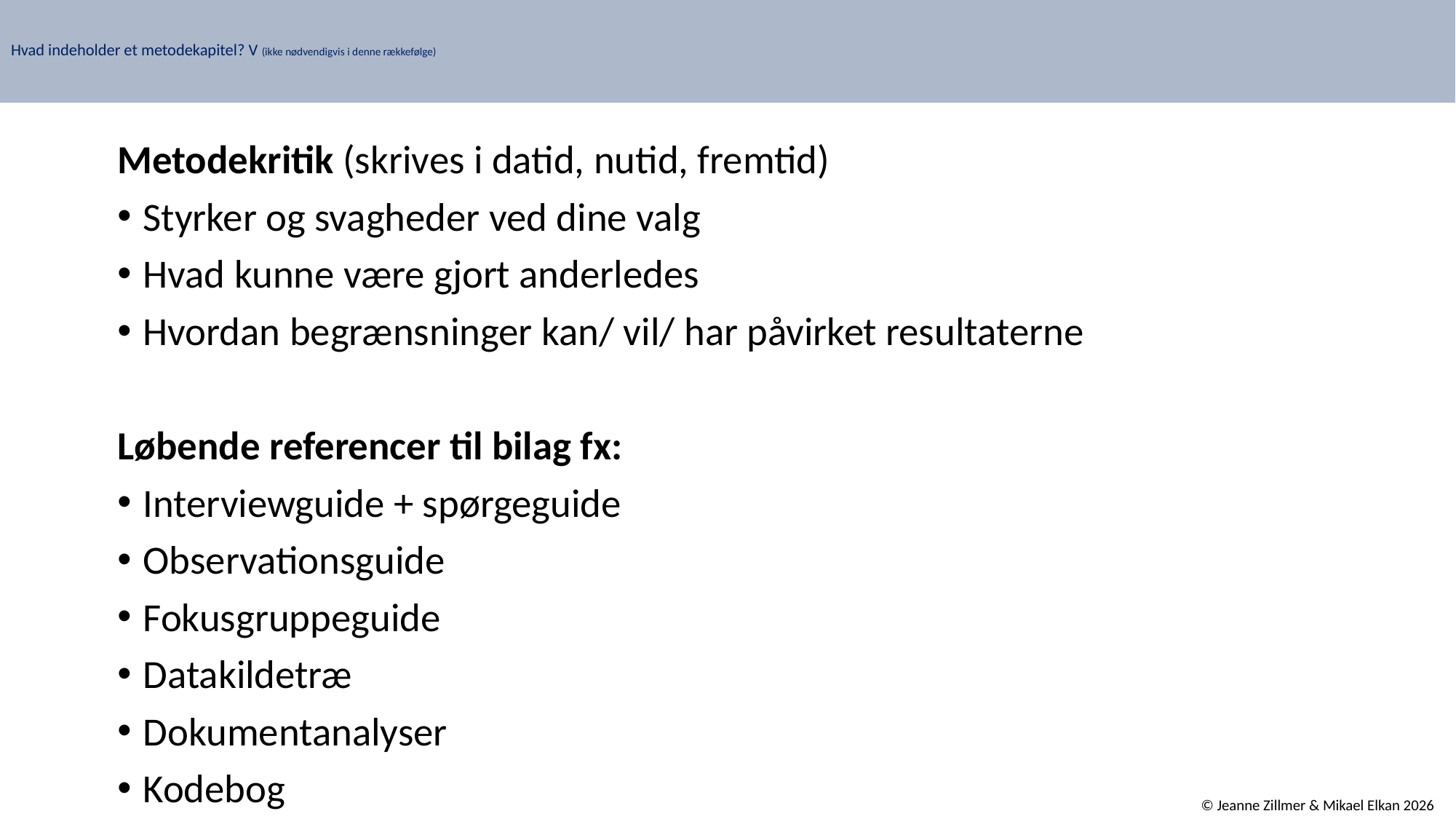

# Hvad indeholder et metodekapitel? V (ikke nødvendigvis i denne rækkefølge)
Metodekritik (skrives i datid, nutid, fremtid)
Styrker og svagheder ved dine valg
Hvad kunne være gjort anderledes
Hvordan begrænsninger kan/ vil/ har påvirket resultaterne

Løbende referencer til bilag fx:
Interviewguide + spørgeguide
Observationsguide
Fokusgruppeguide
Datakildetræ
Dokumentanalyser
Kodebog

© Jeanne Zillmer & Mikael Elkan 2026